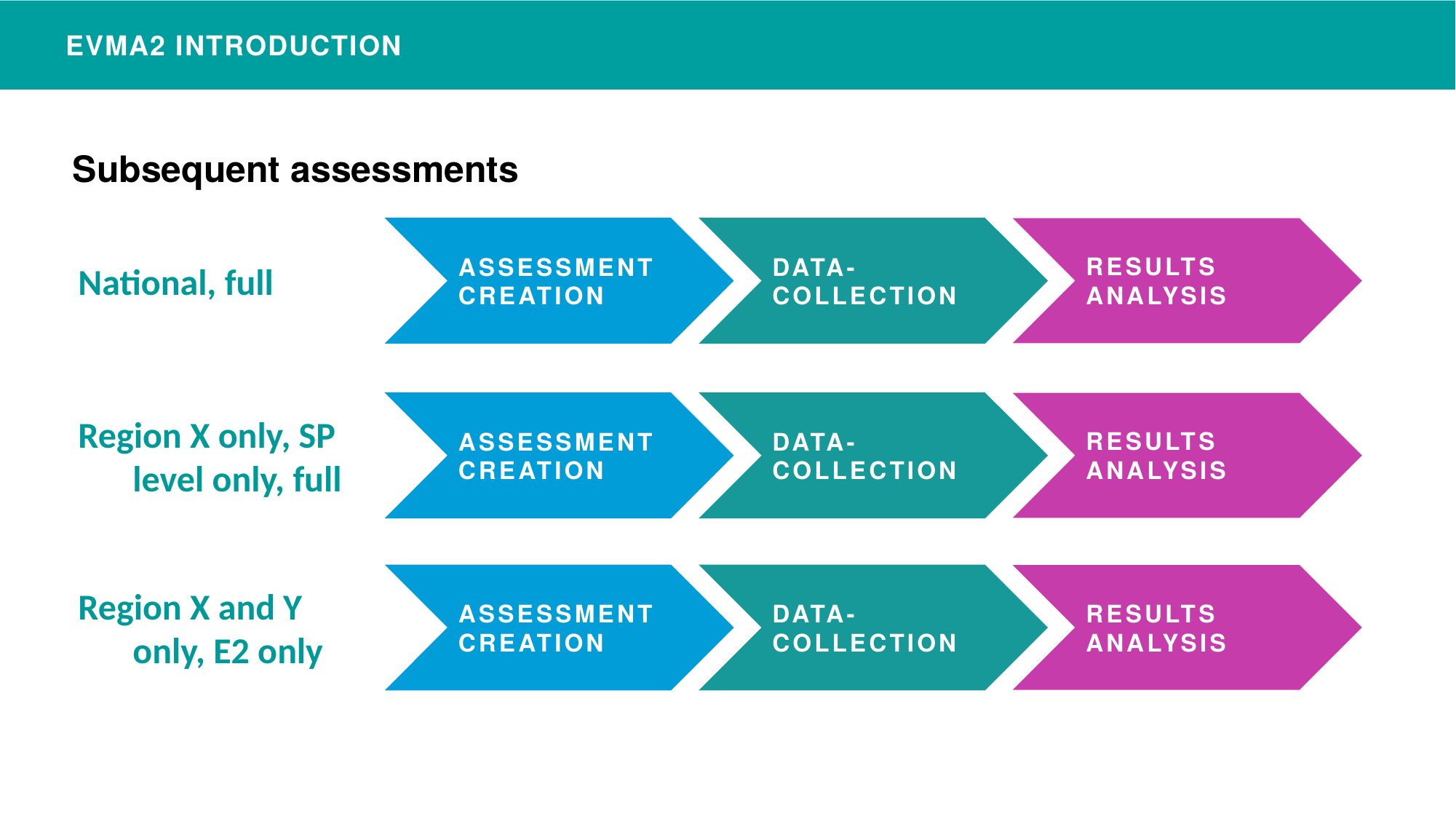

EVMA2 is primarily an online solution (requires internet connection), although data-collection can operate both online and offline.
EVMA2 INTRODUCTION
# Subsequent assessments
ASSESSMENT CREATION
DATA-COLLECTION
National, full
RESULTS ANALYSIS

ASSESSMENT CREATION
DATA-COLLECTION
Region X only, SP level only, full
RESULTS ANALYSIS

ASSESSMENT CREATION
DATA-COLLECTION
Region X and Y only, E2 only
RESULTS ANALYSIS